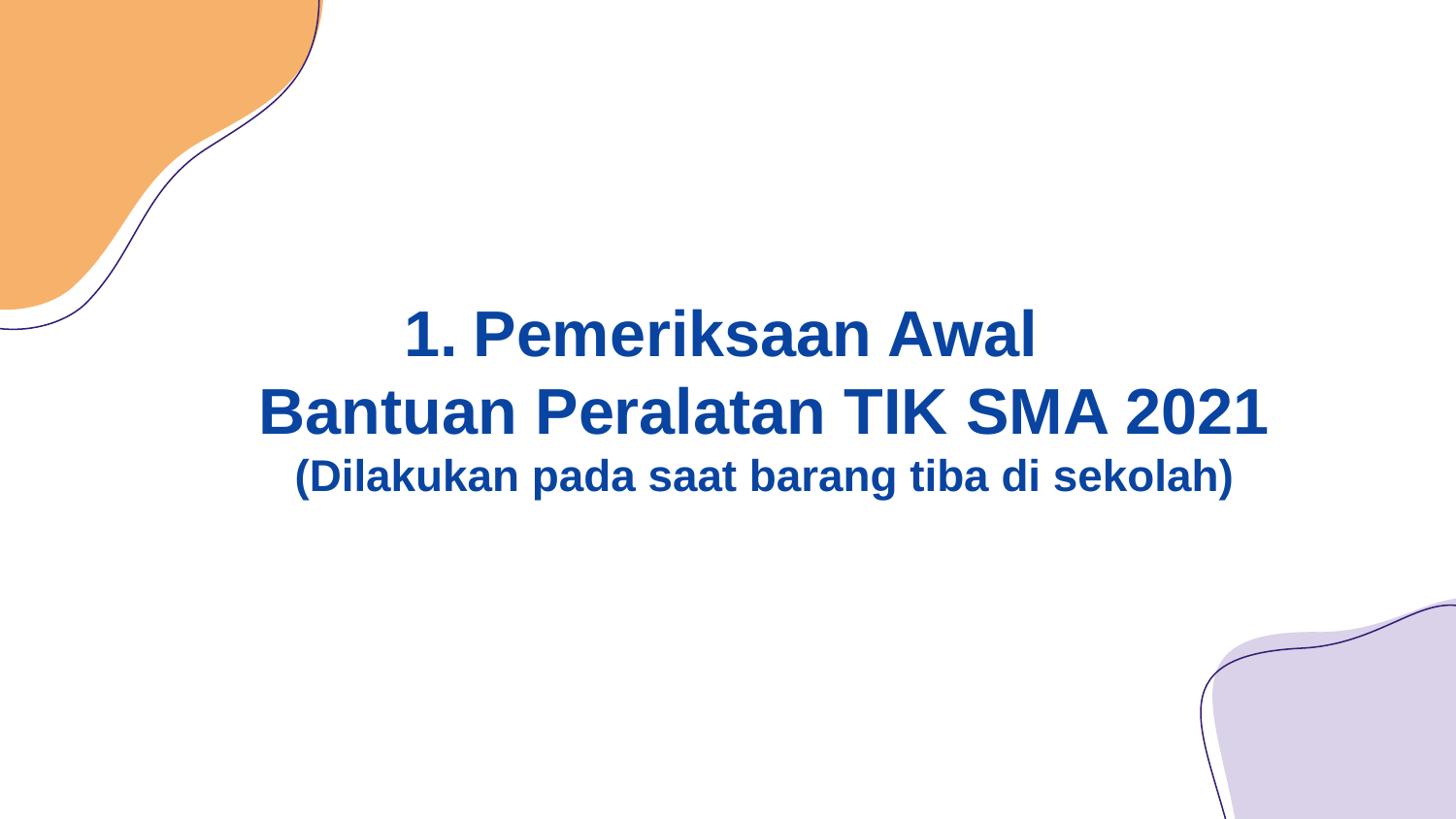

#
Pemeriksaan Awal
Bantuan Peralatan TIK SMA 2021
(Dilakukan pada saat barang tiba di sekolah)